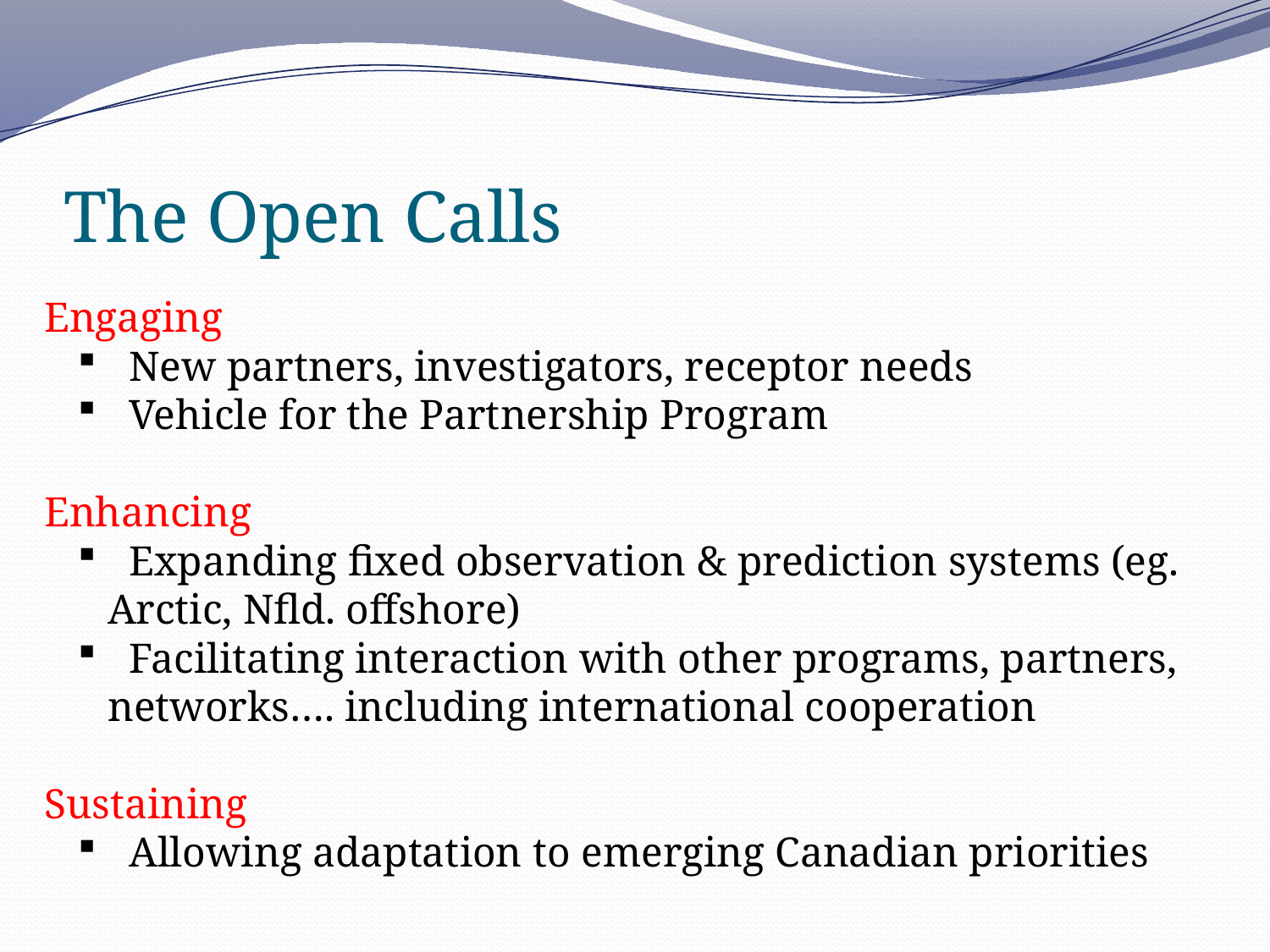

# The Open Calls
Engaging
  New partners, investigators, receptor needs
  Vehicle for the Partnership Program

Enhancing
  Expanding fixed observation & prediction systems (eg. Arctic, Nfld. offshore)
  Facilitating interaction with other programs, partners, networks…. including international cooperation

Sustaining
  Allowing adaptation to emerging Canadian priorities